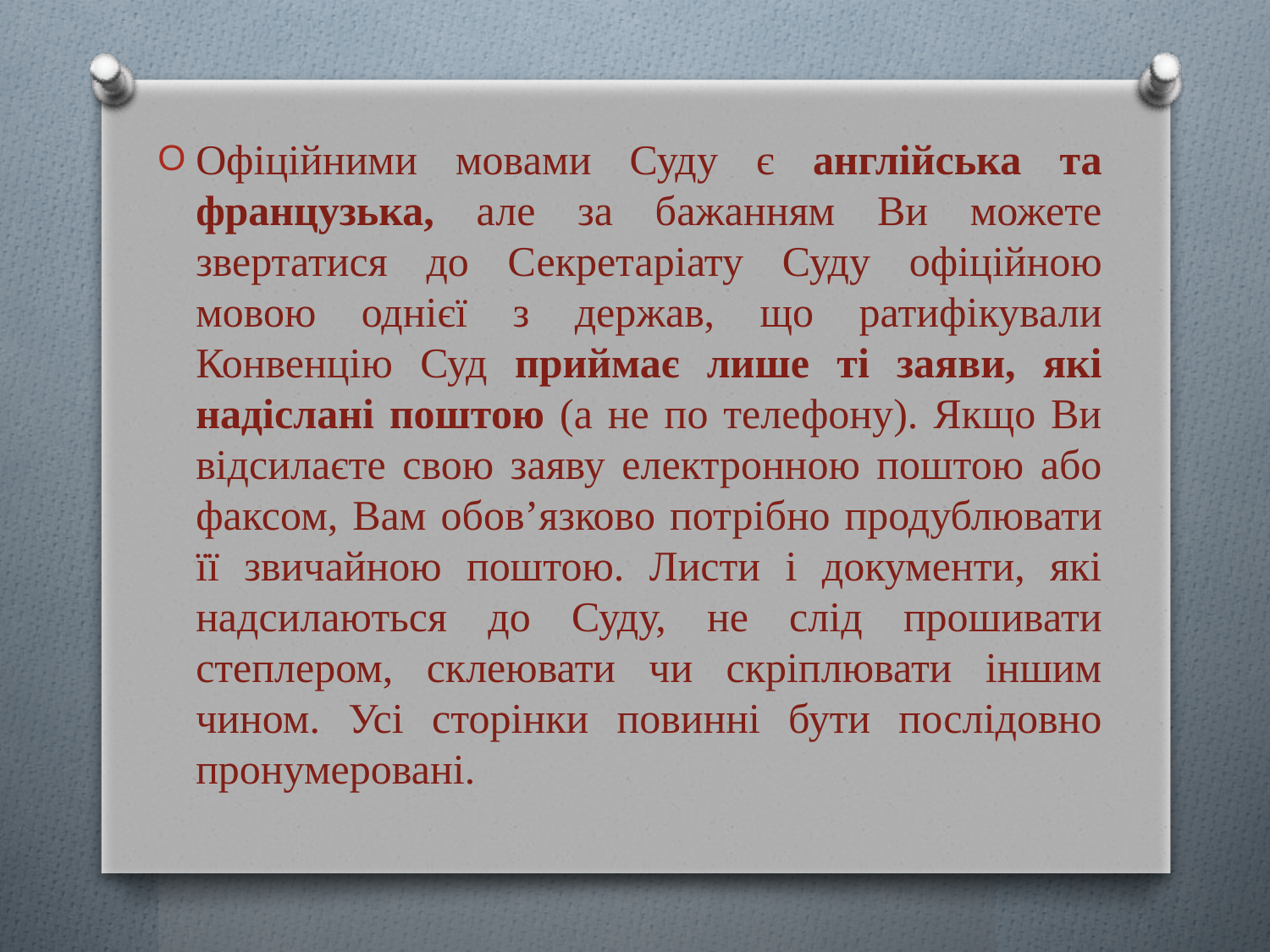

Офіційними мовами Суду є англійська та французька, але за бажанням Ви можете звертатися до Секретаріату Суду офіційною мовою однієї з держав, що ратифікували Конвенцію Суд приймає лише ті заяви, які надіслані поштою (а не по телефону). Якщо Ви відсилаєте свою заяву електронною поштою або факсом, Вам обов’язково потрібно продублювати її звичайною поштою. Листи і документи, які надсилаються до Суду, не слід прошивати степлером, склеювати чи скріплювати іншим чином. Усі сторінки повинні бути послідовно пронумеровані.